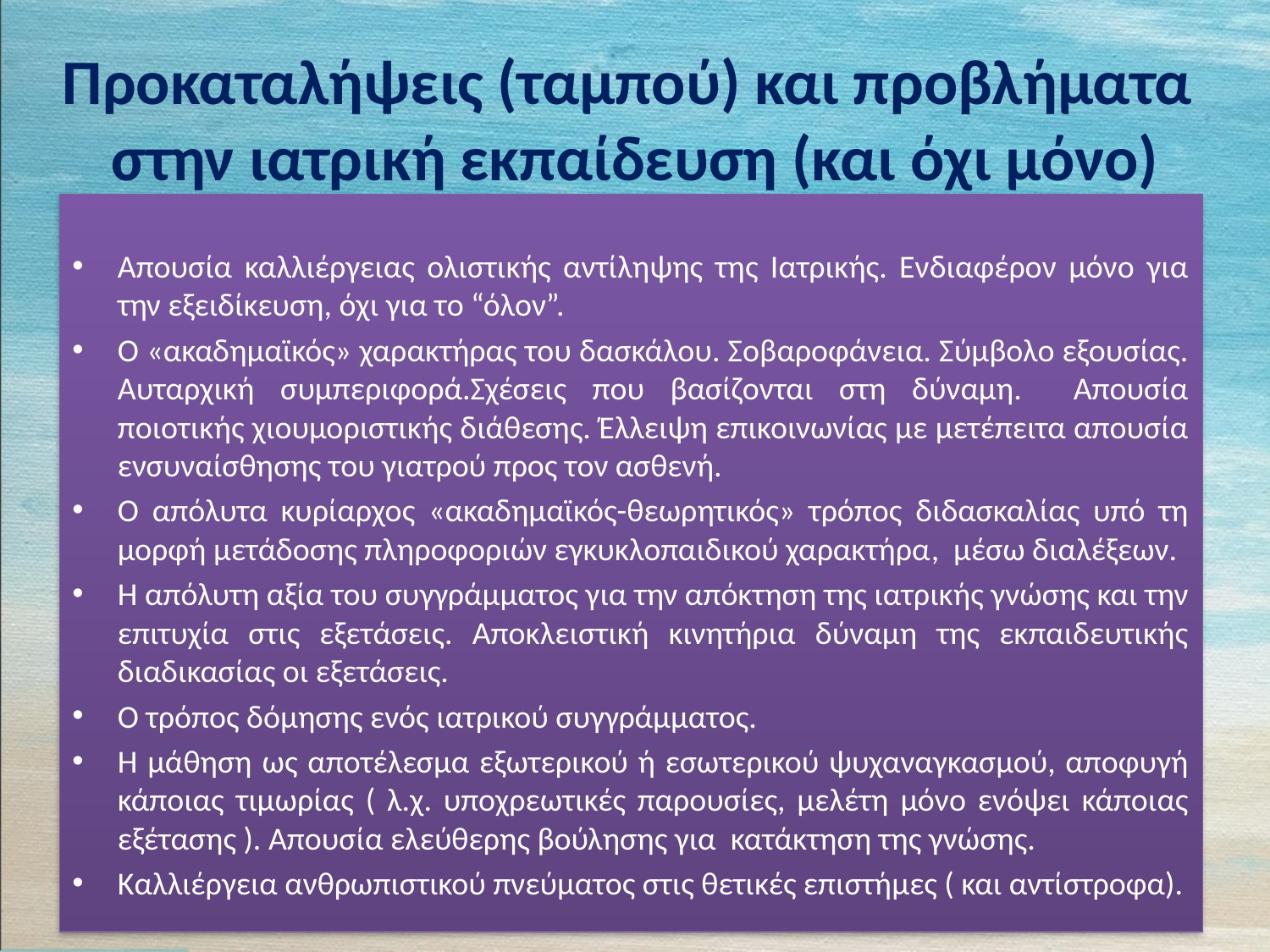

# Προκαταλήψεις (ταμπού) και προβλήματα στην ιατρική εκπαίδευση (και όχι μόνο)

Απουσία καλλιέργειας ολιστικής αντίληψης της Ιατρικής. Ενδιαφέρον μόνο για την εξειδίκευση, όχι για το “όλον”.
Ο «ακαδημαϊκός» χαρακτήρας του δασκάλου. Σοβαροφάνεια. Σύμβολο εξουσίας. Αυταρχική συμπεριφορά.Σχέσεις που βασίζονται στη δύναμη.  Απουσία ποιοτικής χιουμοριστικής διάθεσης. Έλλειψη επικοινωνίας με μετέπειτα απουσία ενσυναίσθησης του γιατρού προς τον ασθενή.
Ο απόλυτα κυρίαρχος «ακαδημαϊκός-θεωρητικός» τρόπος διδασκαλίας υπό τη μορφή μετάδοσης πληροφοριών εγκυκλοπαιδικού χαρακτήρα,  μέσω διαλέξεων.
Η απόλυτη αξία του συγγράμματος για την απόκτηση της ιατρικής γνώσης και την επιτυχία στις εξετάσεις. Αποκλειστική κινητήρια δύναμη της εκπαιδευτικής διαδικασίας οι εξετάσεις.
Ο τρόπος δόμησης ενός ιατρικού συγγράμματος.
Η μάθηση ως αποτέλεσμα εξωτερικού ή εσωτερικού ψυχαναγκασμού, αποφυγή κάποιας τιμωρίας ( λ.χ. υποχρεωτικές παρουσίες, μελέτη μόνο ενόψει κάποιας εξέτασης ). Απουσία ελεύθερης βούλησης για  κατάκτηση της γνώσης.
Καλλιέργεια ανθρωπιστικού πνεύματος στις θετικές επιστήμες ( και αντίστροφα).